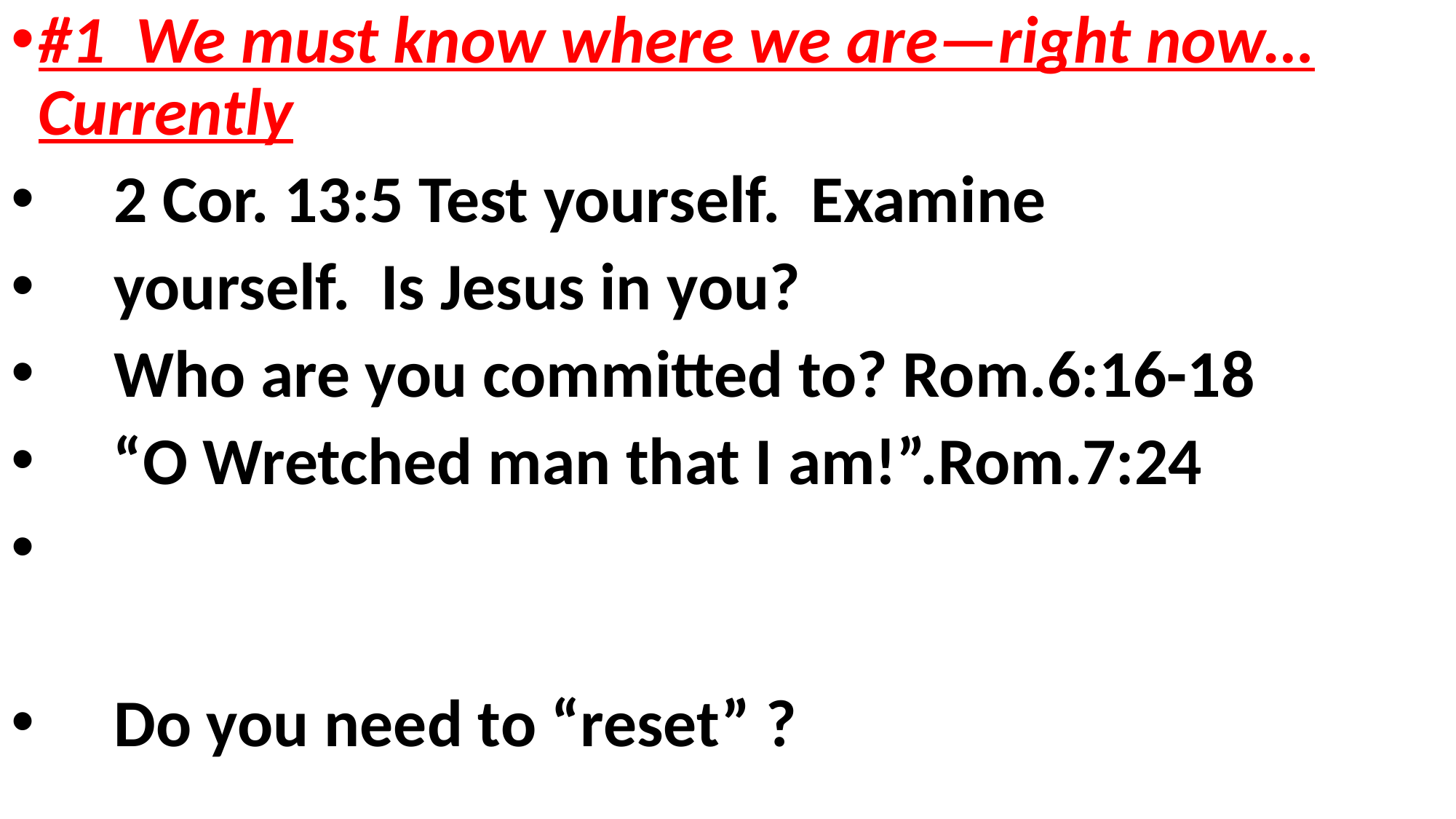

#1  We must know where we are—right now…Currently
     2 Cor. 13:5 Test yourself.  Examine
     yourself.  Is Jesus in you?
     Who are you committed to? Rom.6:16-18
     “O Wretched man that I am!”.Rom.7:24

     Do you need to “reset” ?